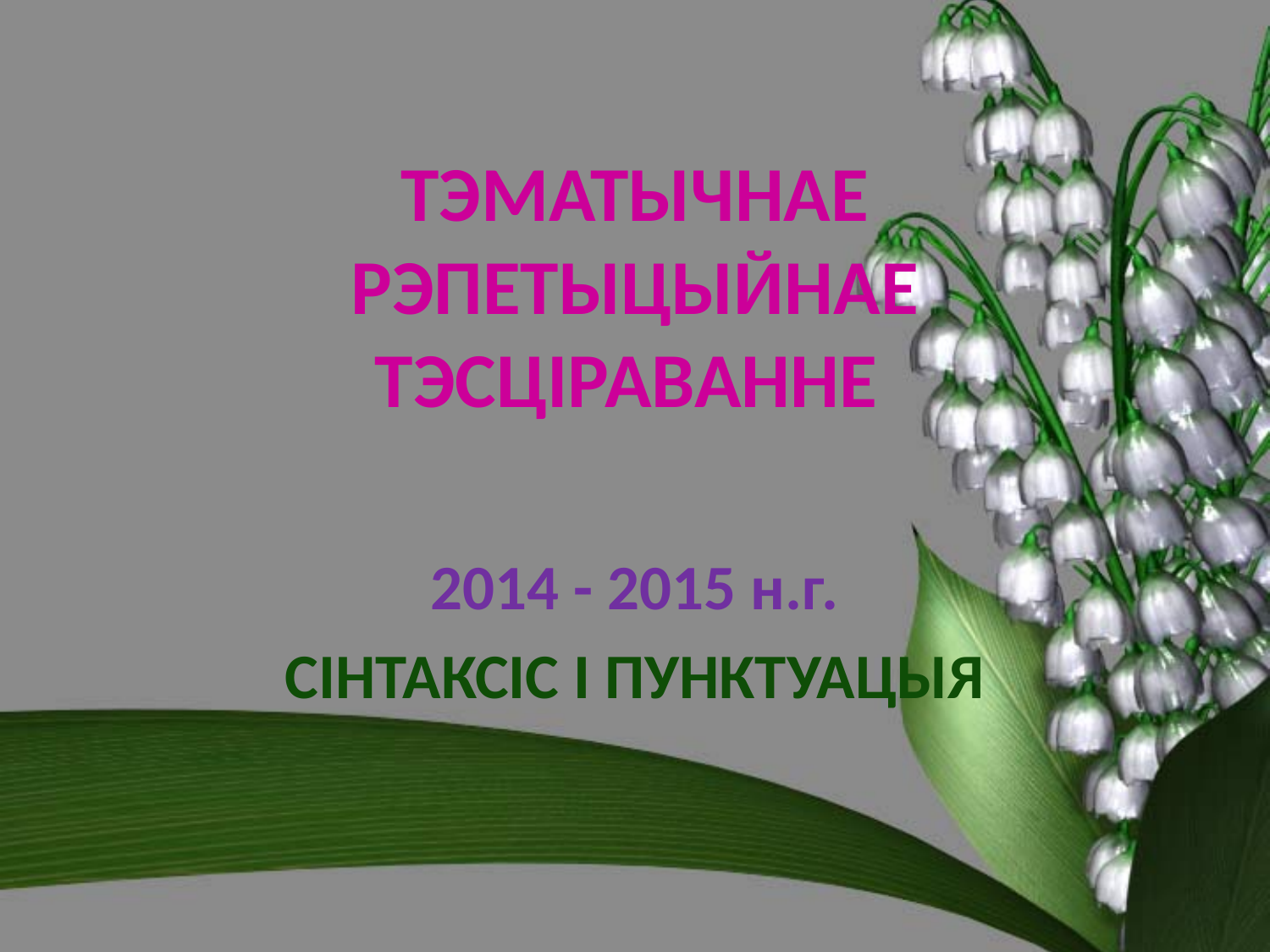

# ТЭМАТЫЧНАЕ РЭПЕТЫЦЫЙНАЕ ТЭСЦІРАВАННЕ
2014 - 2015 н.г.
СІНТАКСІС І ПУНКТУАЦЫЯ